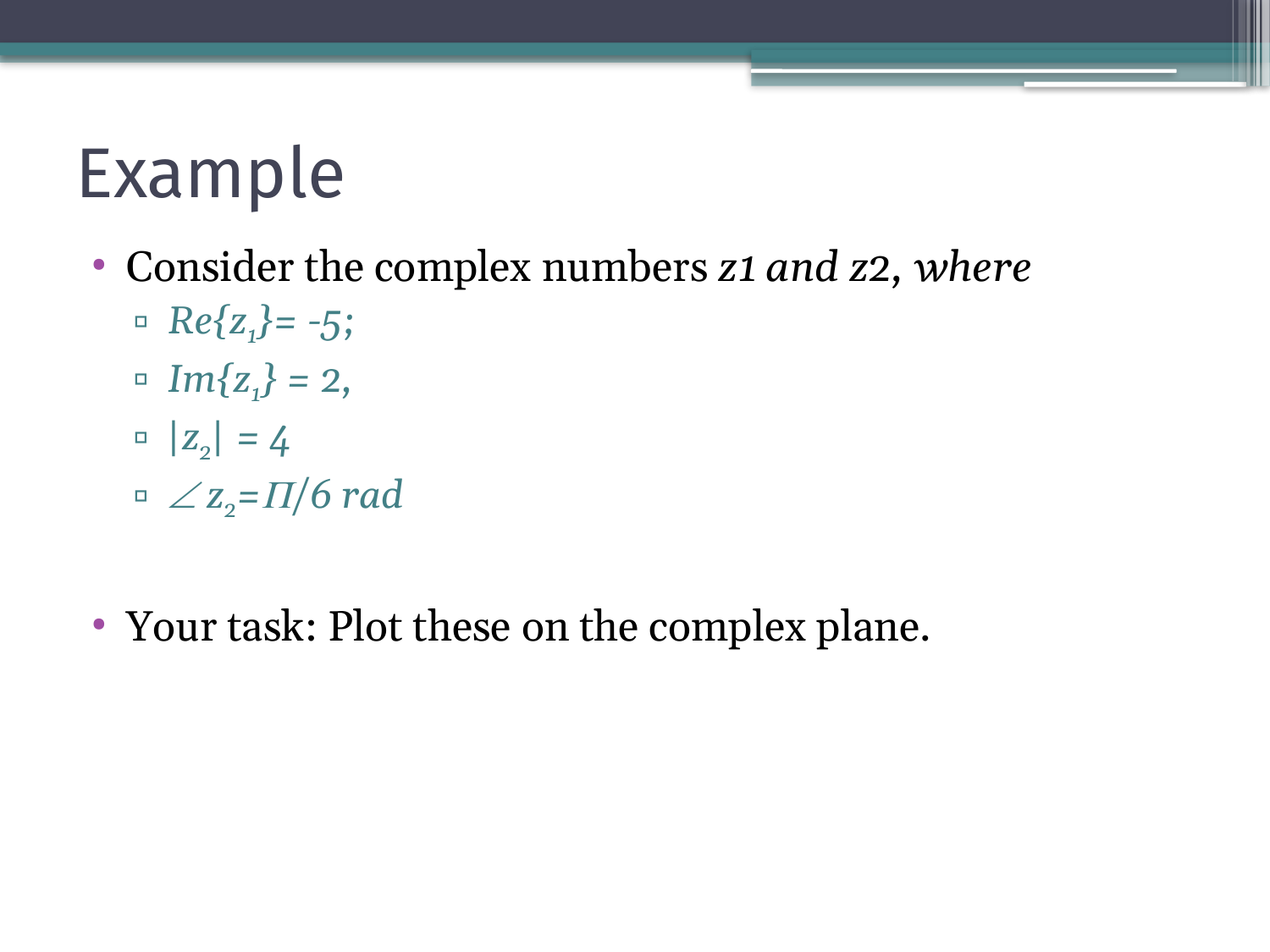

# Example
Consider the complex numbers z1 and z2, where
Re{z1}= -5;
Im{z1} = 2,
|z2| = 4
∠ z2=Π/6 rad

Your task: Plot these on the complex plane.